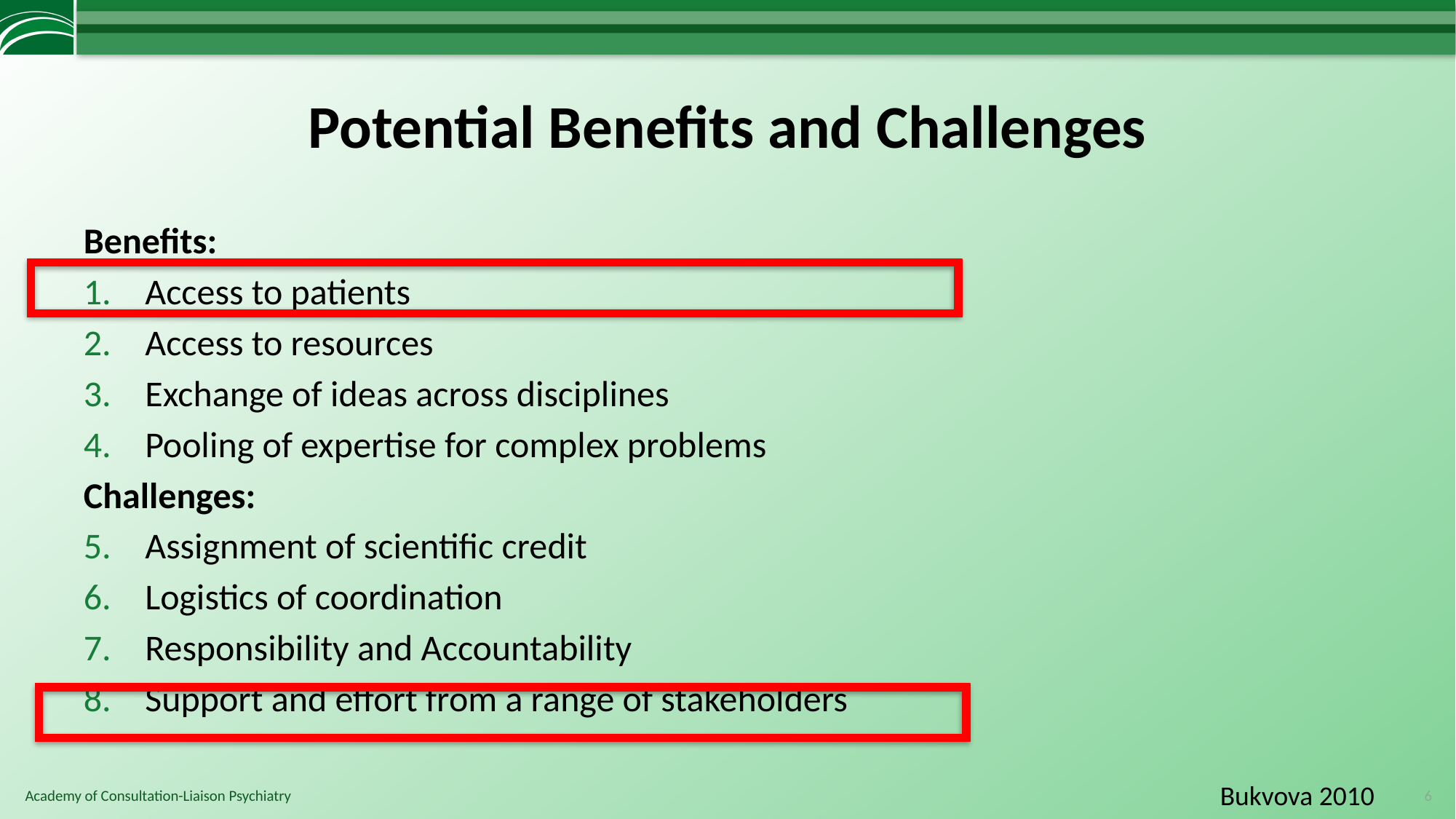

# Potential Benefits and Challenges
Benefits:
Access to patients
Access to resources
Exchange of ideas across disciplines
Pooling of expertise for complex problems
Challenges:
Assignment of scientific credit
Logistics of coordination
Responsibility and Accountability
Support and effort from a range of stakeholders

Bukvova 2010
6